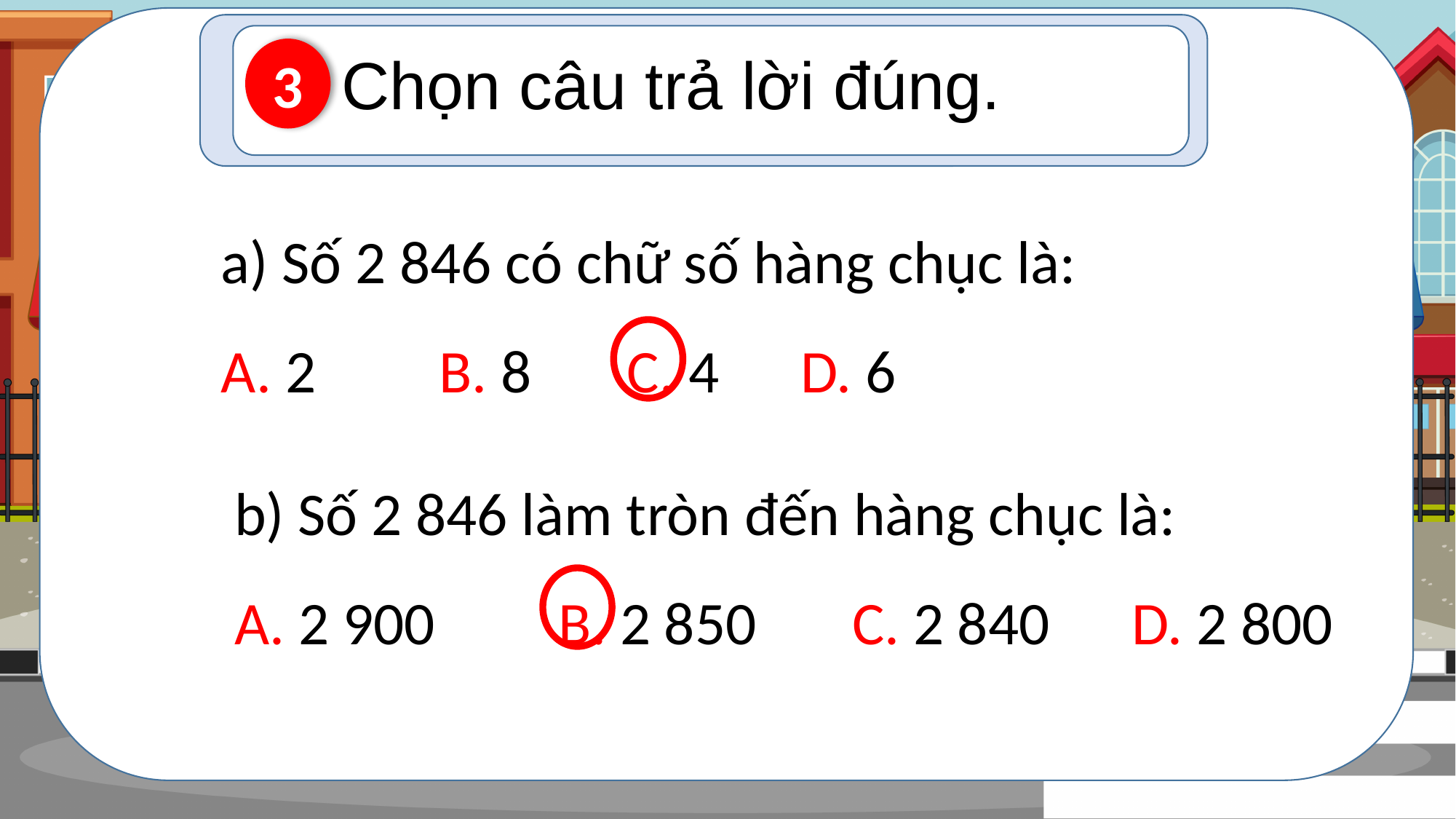

Chọn câu trả lời đúng.
3

 Số 2 846 có chữ số hàng chục là:
A. 2         B. 8       C. 4      D. 6

b) Số 2 846 làm tròn đến hàng chục là:
A. 2 900         B. 2 850       C. 2 840      D. 2 800